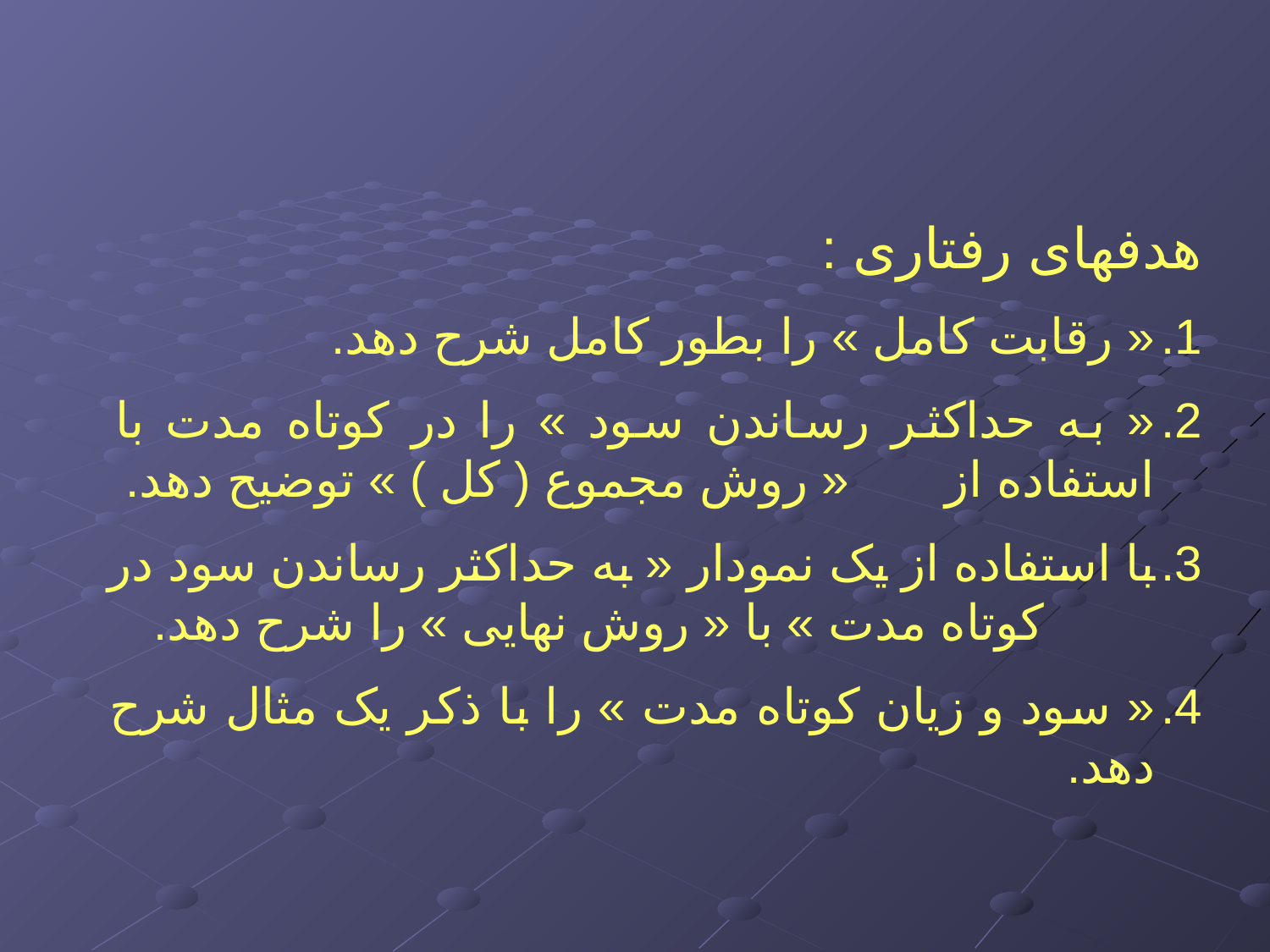

هدفهای رفتاری :
« رقابت کامل » را بطور کامل شرح دهد.
« به حداکثر رساندن سود » را در کوتاه مدت با استفاده از       « روش مجموع ( کل ) » توضیح دهد.
با استفاده از یک نمودار « به حداکثر رساندن سود در         کوتاه مدت » با « روش نهایی » را شرح دهد.
« سود و زیان کوتاه مدت » را با ذکر یک مثال شرح دهد.